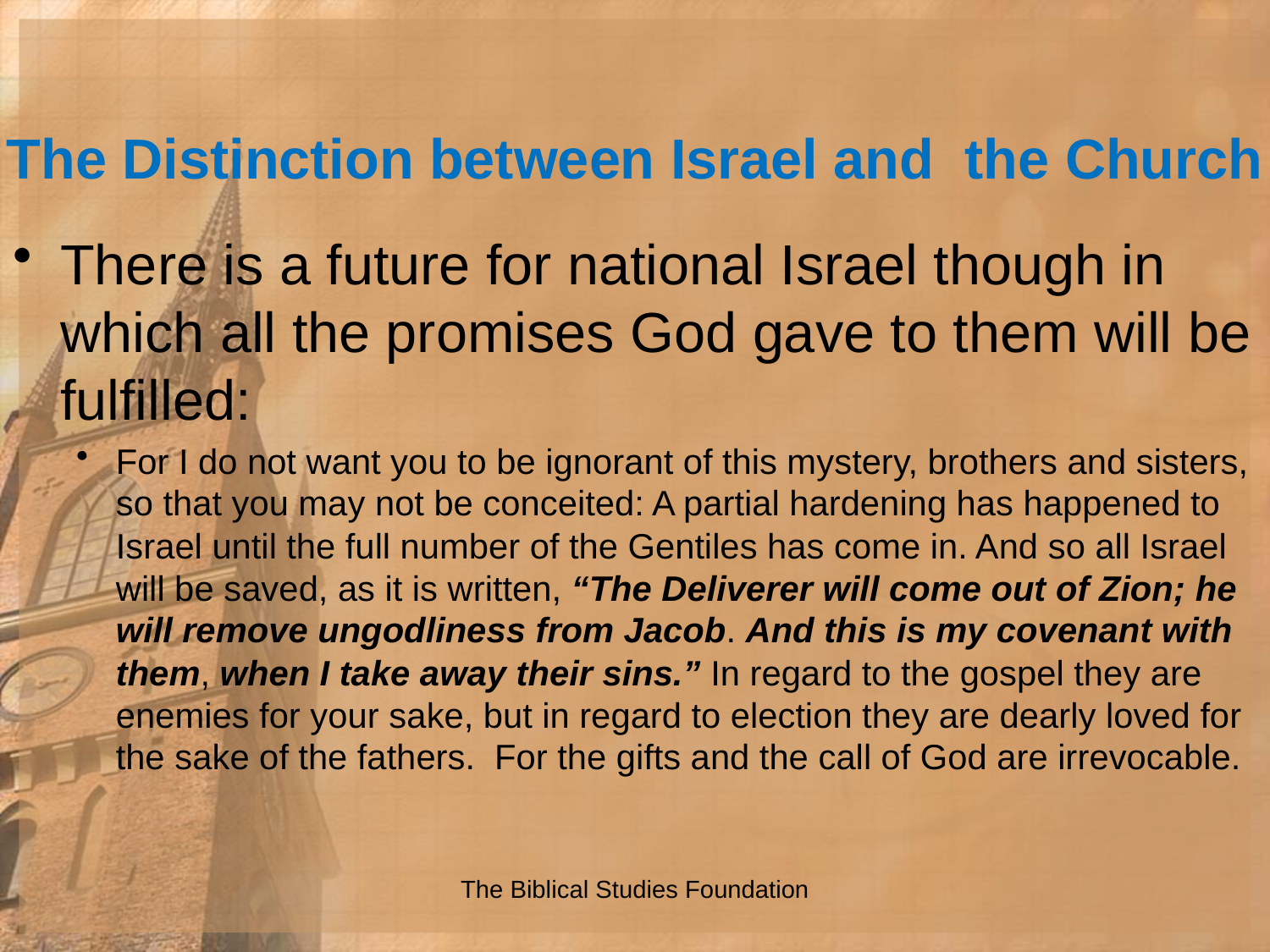

# The Distinction between Israel and  the Church
There is a future for national Israel though in which all the promises God gave to them will be fulfilled:
For I do not want you to be ignorant of this mystery, brothers and sisters, so that you may not be conceited: A partial hardening has happened to Israel until the full number of the Gentiles has come in. And so all Israel will be saved, as it is written, “The Deliverer will come out of Zion; he will remove ungodliness from Jacob. And this is my covenant with them, when I take away their sins.” In regard to the gospel they are enemies for your sake, but in regard to election they are dearly loved for the sake of the fathers.  For the gifts and the call of God are irrevocable.

The Biblical Studies Foundation